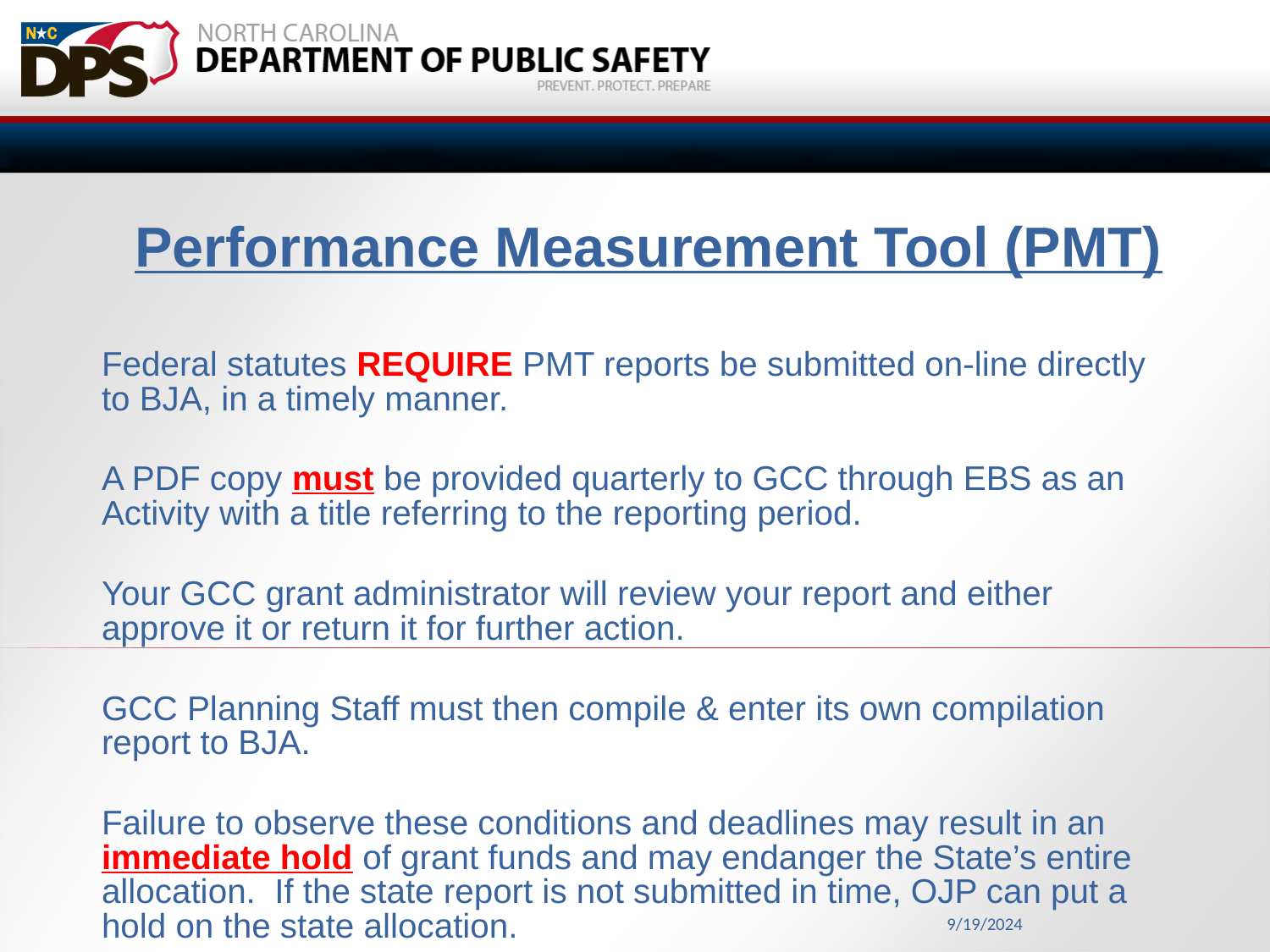

# Performance Measurement Tool (PMT)
Federal statutes REQUIRE PMT reports be submitted on-line directly to BJA, in a timely manner.

A PDF copy must be provided quarterly to GCC through EBS as an Activity with a title referring to the reporting period.

Your GCC grant administrator will review your report and either approve it or return it for further action.

GCC Planning Staff must then compile & enter its own compilation report to BJA.

Failure to observe these conditions and deadlines may result in an immediate hold of grant funds and may endanger the State’s entire allocation.  If the state report is not submitted in time, OJP can put a hold on the state allocation.

9/19/2024